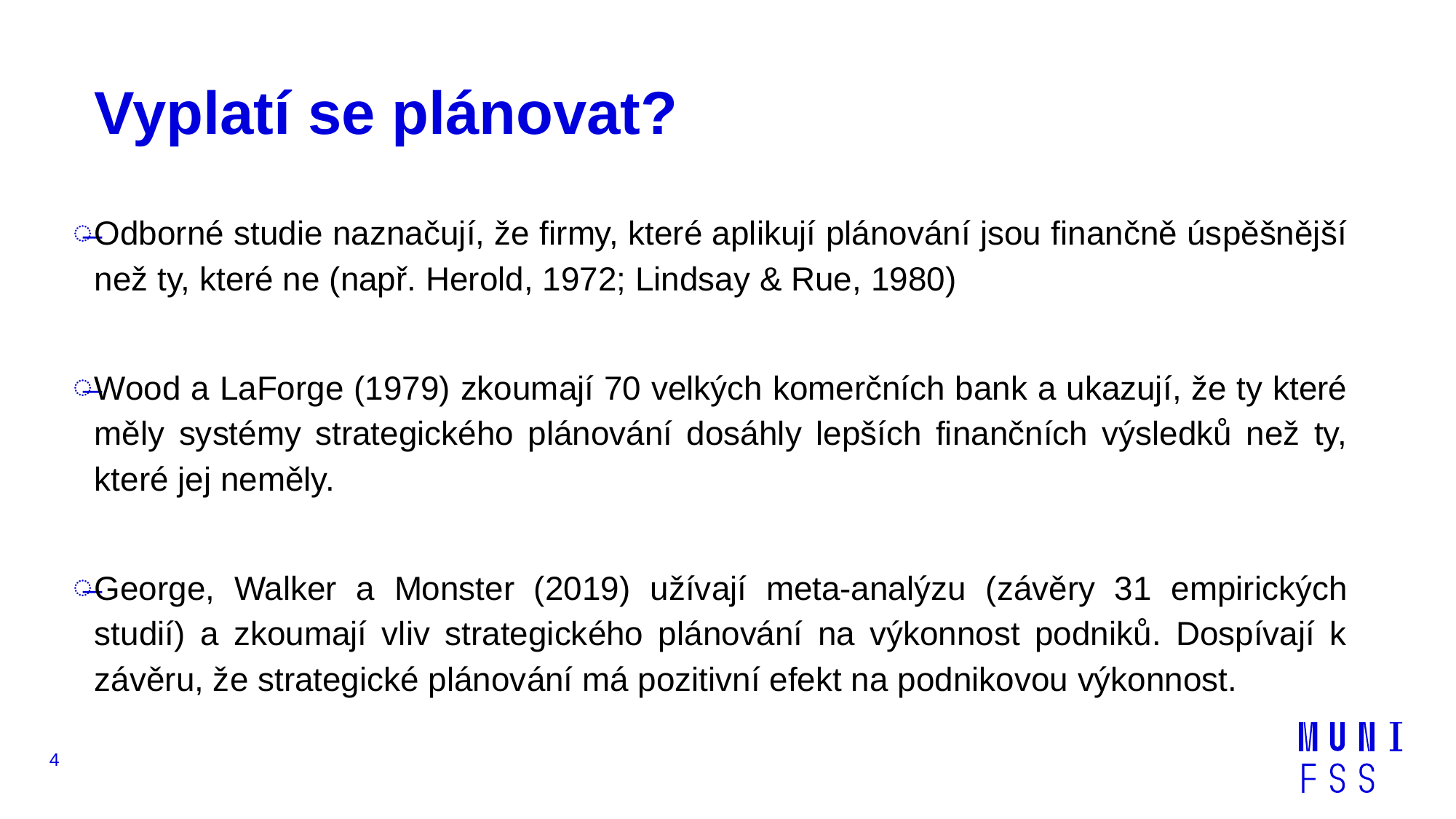

# Vyplatí se plánovat?
Odborné studie naznačují, že firmy, které aplikují plánování jsou finančně úspěšnější než ty, které ne (např. Herold, 1972; Lindsay & Rue, 1980)

Wood a LaForge (1979) zkoumají 70 velkých komerčních bank a ukazují, že ty které měly systémy strategického plánování dosáhly lepších finančních výsledků než ty, které jej neměly.

George, Walker a Monster (2019) užívají meta-analýzu (závěry 31 empirických studií) a zkoumají vliv strategického plánování na výkonnost podniků. Dospívají k závěru, že strategické plánování má pozitivní efekt na podnikovou výkonnost.

4